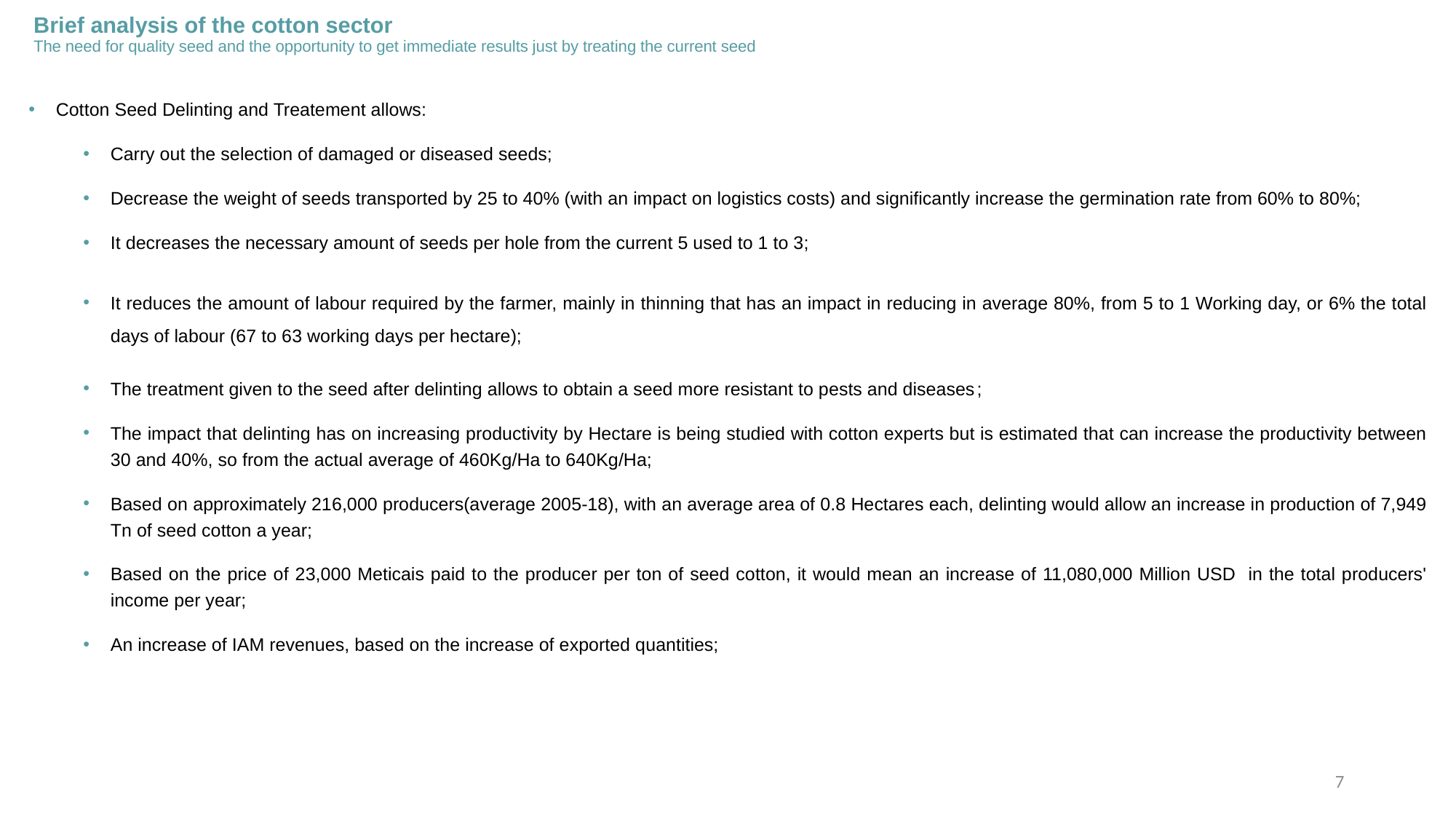

# Brief analysis of the cotton sector The need for quality seed and the opportunity to get immediate results just by treating the current seed
Cotton Seed Delinting and Treatement allows:
Carry out the selection of damaged or diseased seeds;
Decrease the weight of seeds transported by 25 to 40% (with an impact on logistics costs) and significantly increase the germination rate from 60% to 80%;
It decreases the necessary amount of seeds per hole from the current 5 used to 1 to 3;
It reduces the amount of labour required by the farmer, mainly in thinning that has an impact in reducing in average 80%, from 5 to 1 Working day, or 6% the total days of labour (67 to 63 working days per hectare);
The treatment given to the seed after delinting allows to obtain a seed more resistant to pests and diseases;
The impact that delinting has on increasing productivity by Hectare is being studied with cotton experts but is estimated that can increase the productivity between 30 and 40%, so from the actual average of 460Kg/Ha to 640Kg/Ha;
Based on approximately 216,000 producers(average 2005-18), with an average area of 0.8 Hectares each, delinting would allow an increase in production of 7,949 Tn of seed cotton a year;
Based on the price of 23,000 Meticais paid to the producer per ton of seed cotton, it would mean an increase of 11,080,000 Million USD  in the total producers' income per year;
An increase of IAM revenues, based on the increase of exported quantities;

7